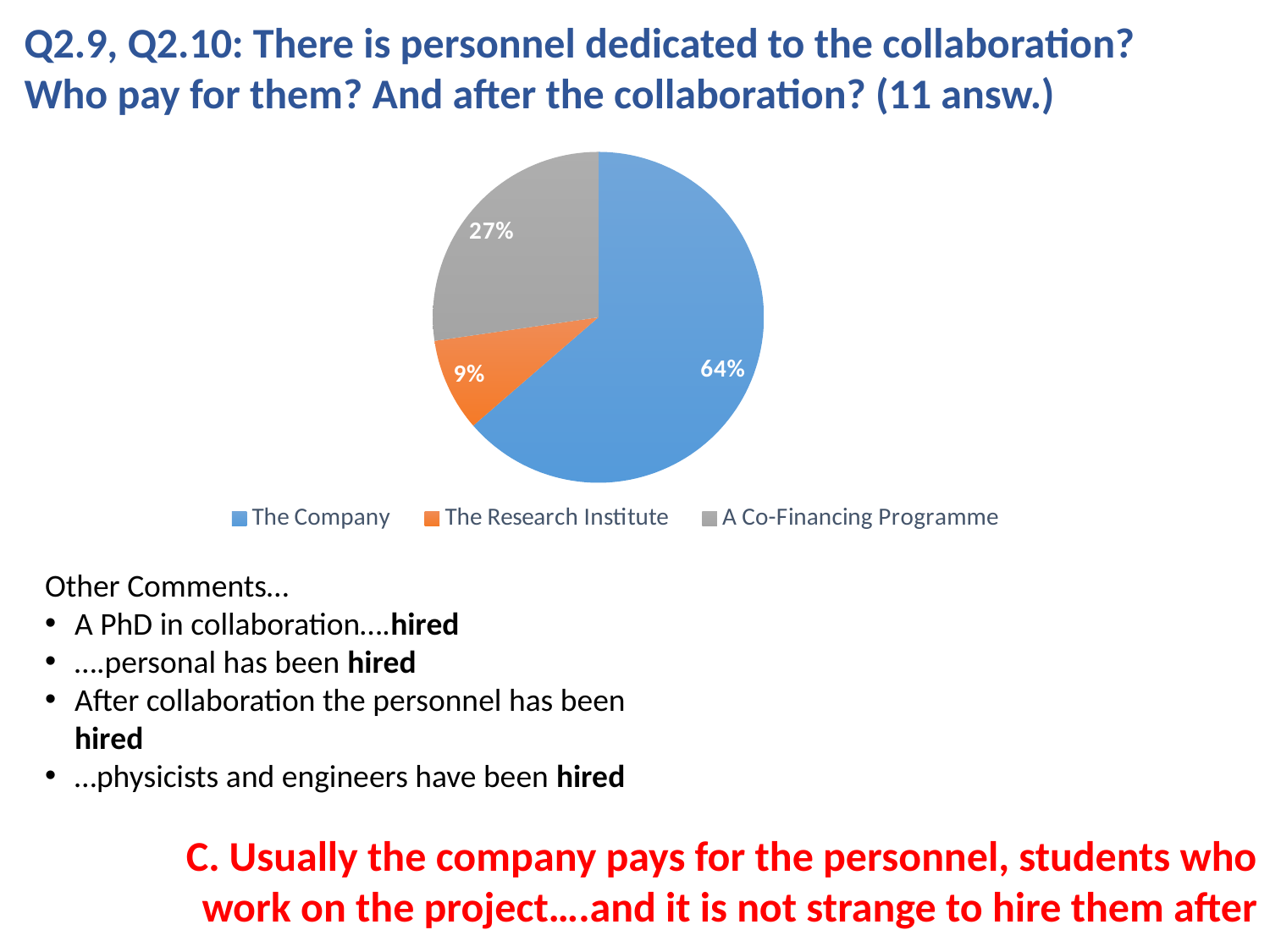

Q2.9, Q2.10: There is personnel dedicated to the collaboration?
Who pay for them? And after the collaboration? (11 answ.)

### Chart

| Category |  |
|---|---|
| The Company | 63.63636363636364 |
| The Research Institute | 9.090909090909092 |
| A Co-Financing Programme | 27.272727272727273 |
Other Comments…
A PhD in collaboration….hired
….personal has been hired
After collaboration the personnel has been hired
…physicists and engineers have been hired
C. Usually the company pays for the personnel, students who work on the project….and it is not strange to hire them after